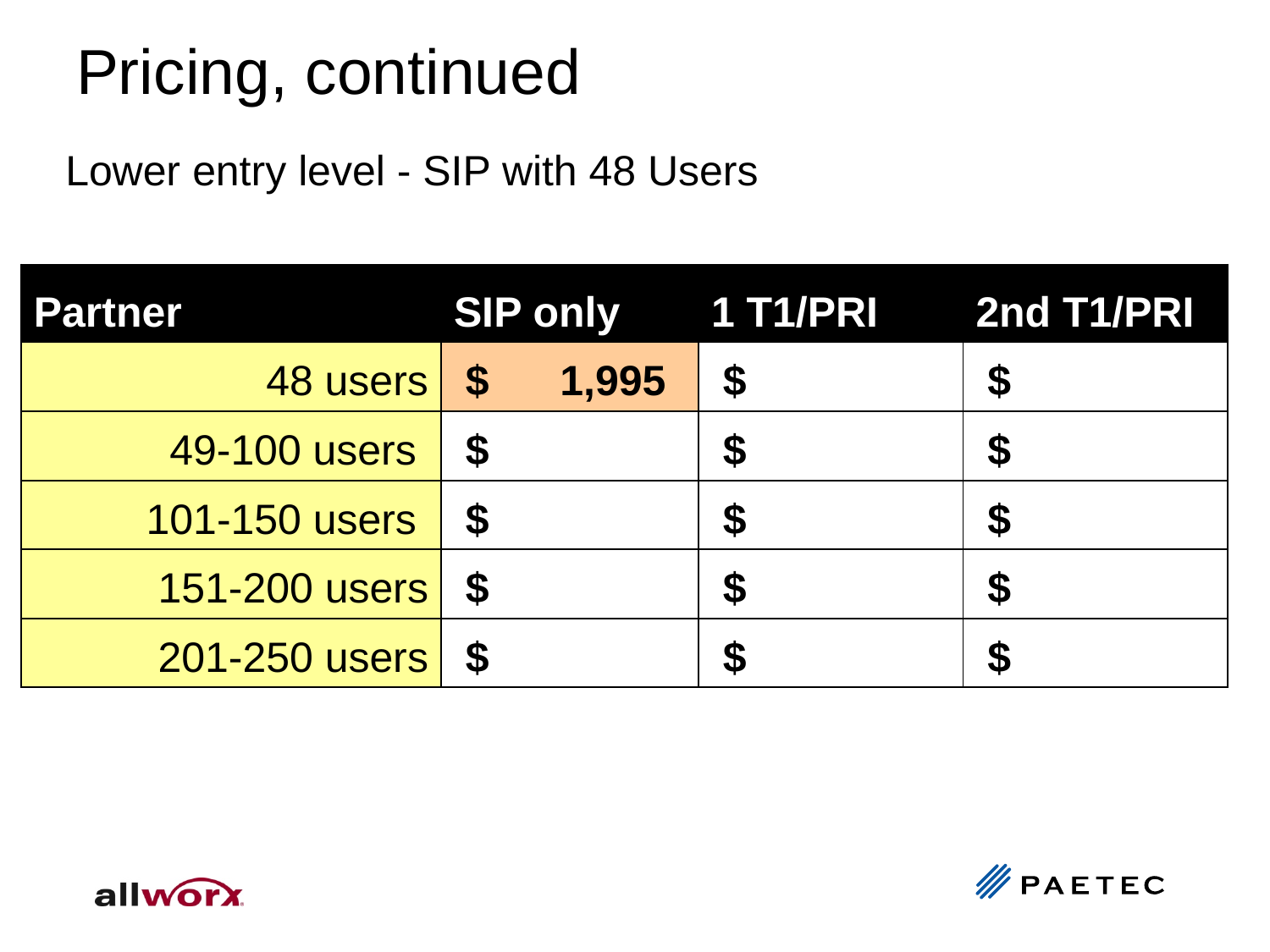

# Pricing, continued
Lower entry level - SIP with 48 Users
| Partner | SIP only | 1 T1/PRI | 2nd T1/PRI |
| --- | --- | --- | --- |
| 48 users | $ 1,995 | $ | $ |
| 49-100 users | $ | $ | $ |
| 101-150 users | $ | $ | $ |
| 151-200 users | $ | $ | $ |
| 201-250 users | $ | $ | $ |